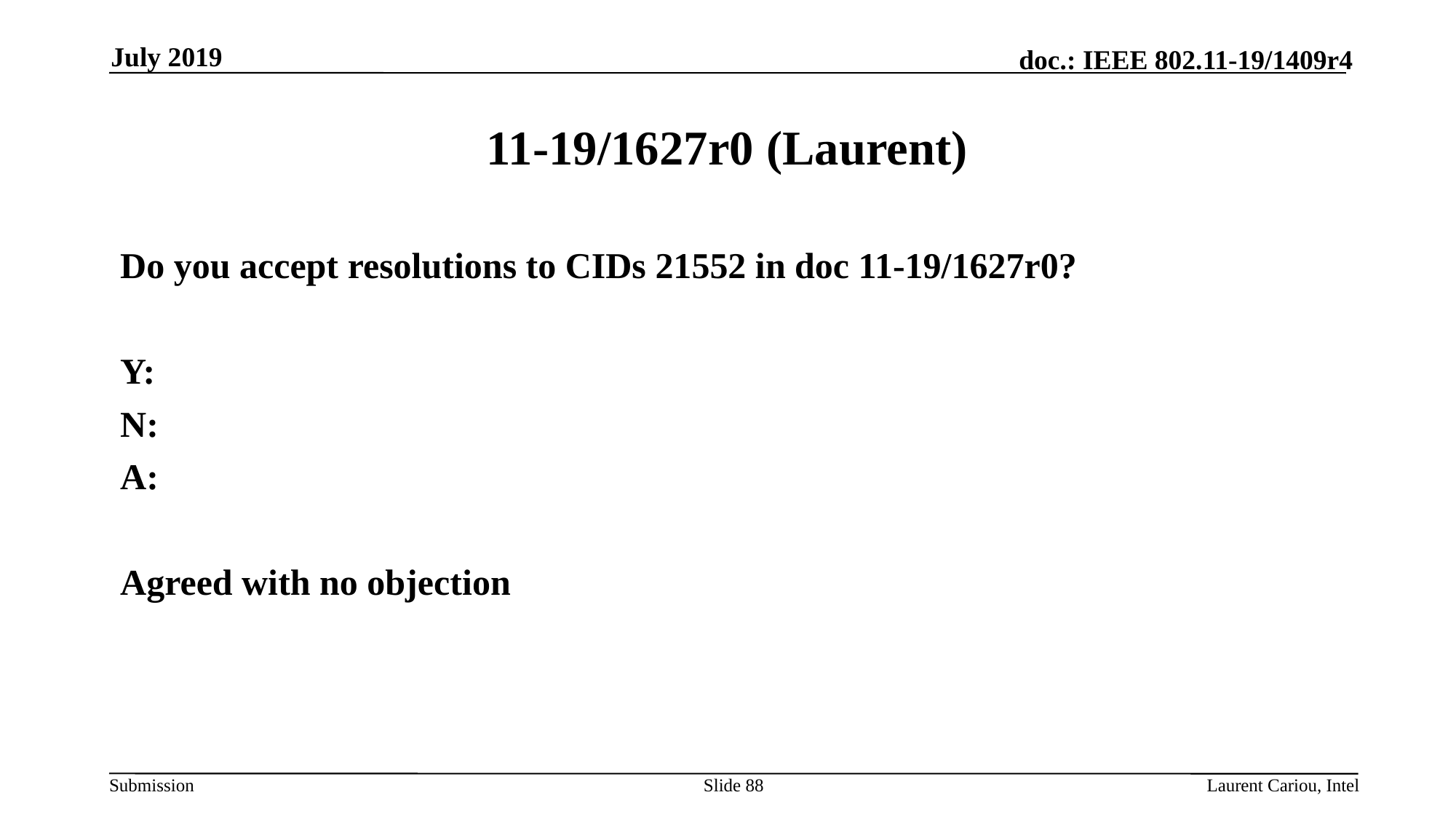

July 2019
# 11-19/1627r0 (Laurent)
Do you accept resolutions to CIDs 21552 in doc 11-19/1627r0?

Y:
N:
A:

Agreed with no objection

Slide 88
Laurent Cariou, Intel